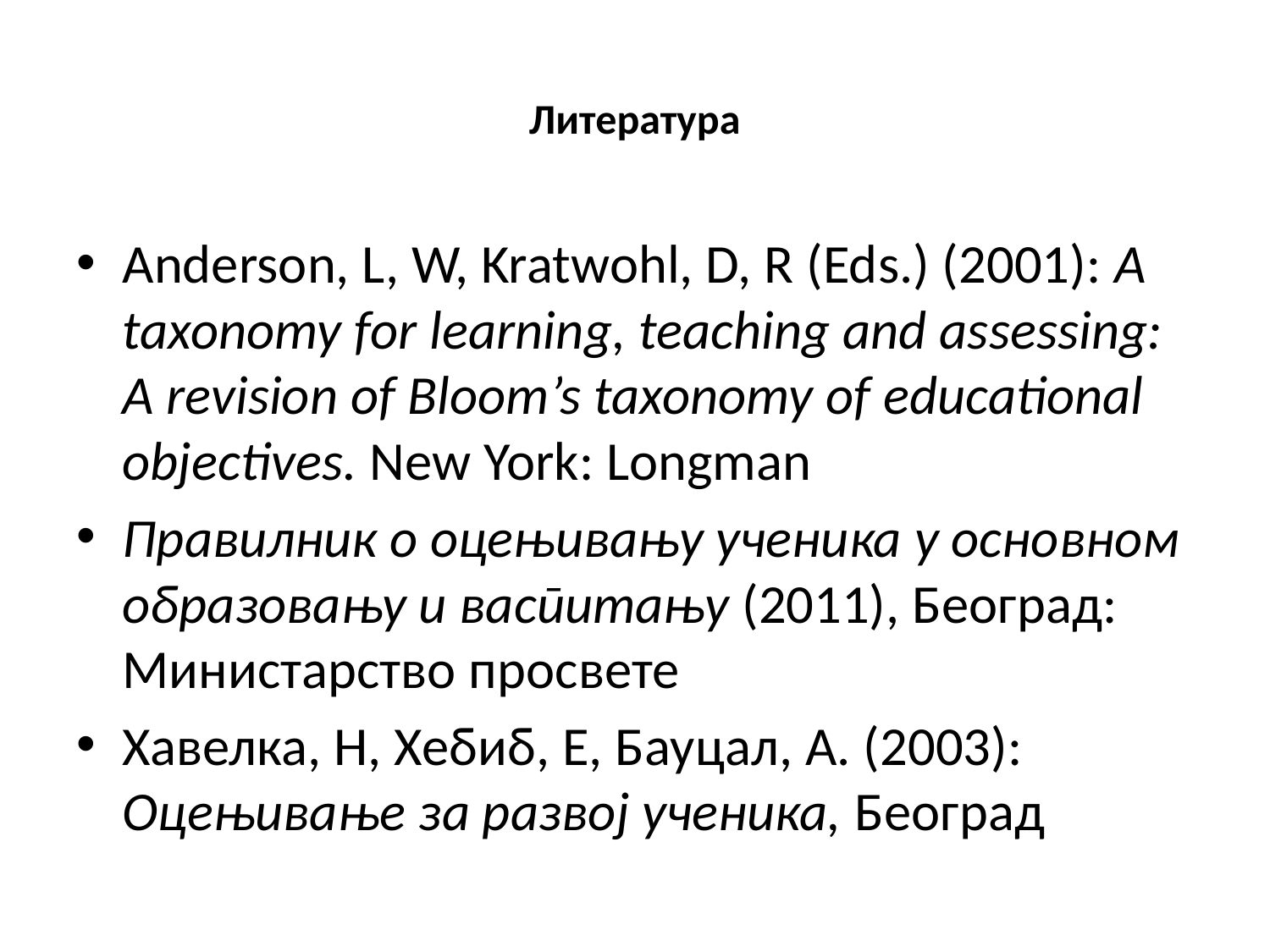

# Литература
Anderson, L, W, Kratwohl, D, R (Eds.) (2001): A taxonomy for learning, teaching and assessing: A revision of Bloom’s taxonomy of educational objectives. New York: Longman
Правилник о оцењивању ученика у основном образовању и васпитању (2011), Београд: Министарство просвете
Хавелка, Н, Хебиб, Е, Бауцал, А. (2003): Оцењивање за развој ученика, Београд